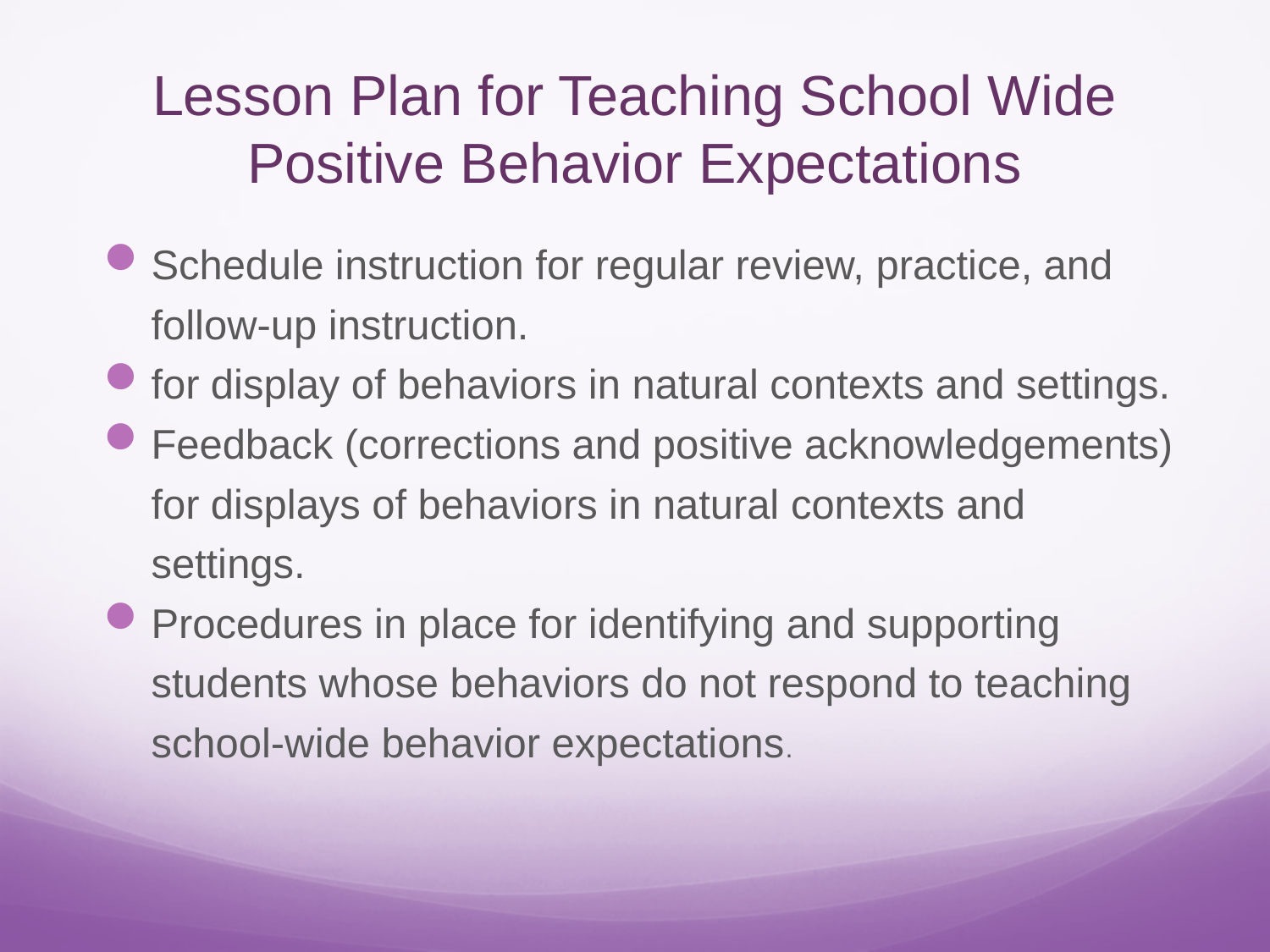

# Lesson Plan for Teaching School Wide Positive Behavior Expectations
Schedule instruction for regular review, practice, and follow-up instruction.
for display of behaviors in natural contexts and settings.
Feedback (corrections and positive acknowledgements) for displays of behaviors in natural contexts and settings.
Procedures in place for identifying and supporting students whose behaviors do not respond to teaching school-wide behavior expectations.